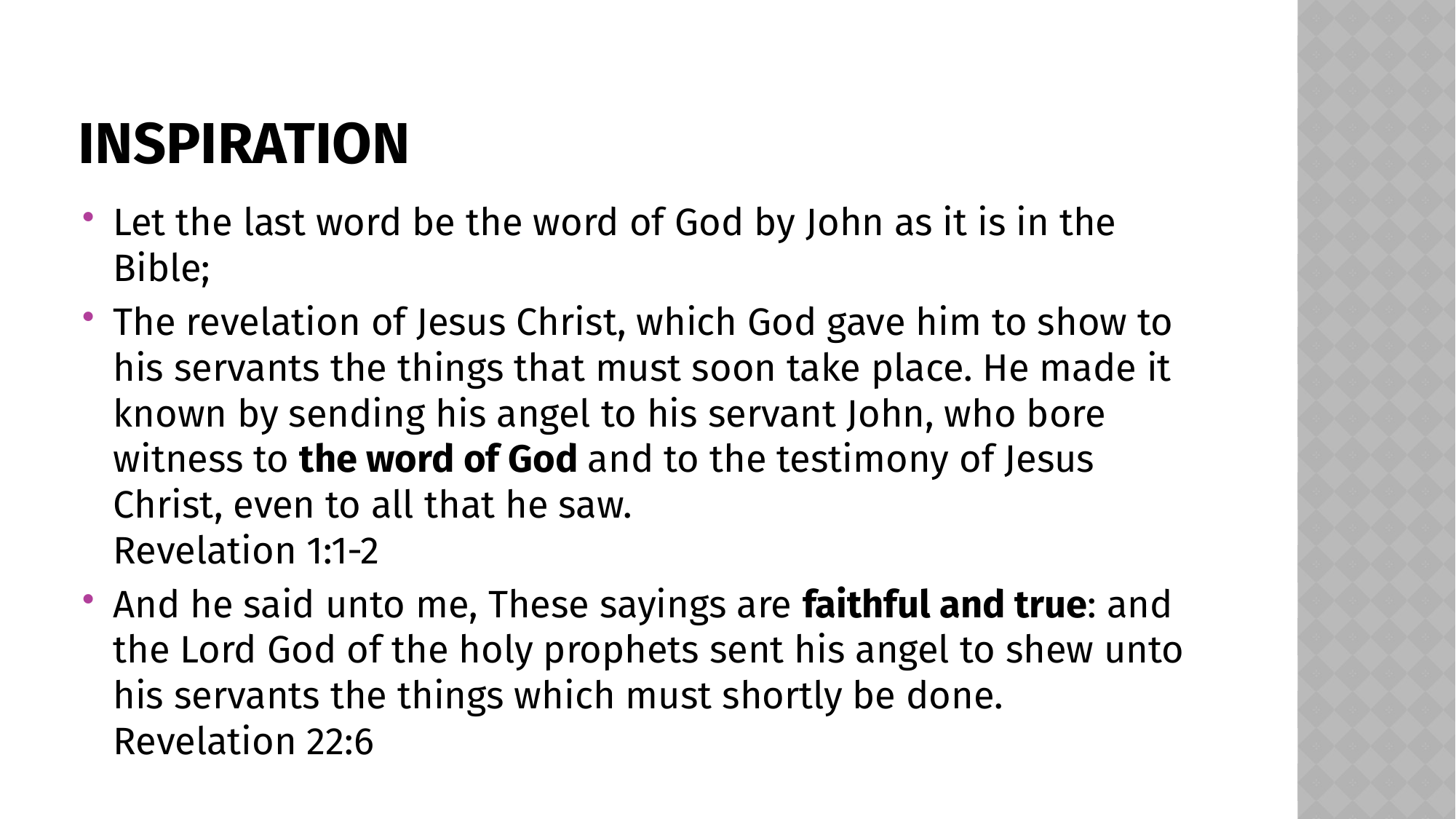

# Inspiration
Let the last word be the word of God by John as it is in the Bible;
The revelation of Jesus Christ, which God gave him to show to his servants the things that must soon take place. He made it known by sending his angel to his servant John, who bore witness to the word of God and to the testimony of Jesus Christ, even to all that he saw.
Revelation 1:1-2
And he said unto me, These sayings are faithful and true: and the Lord God of the holy prophets sent his angel to shew unto his servants the things which must shortly be done.
Revelation 22:6